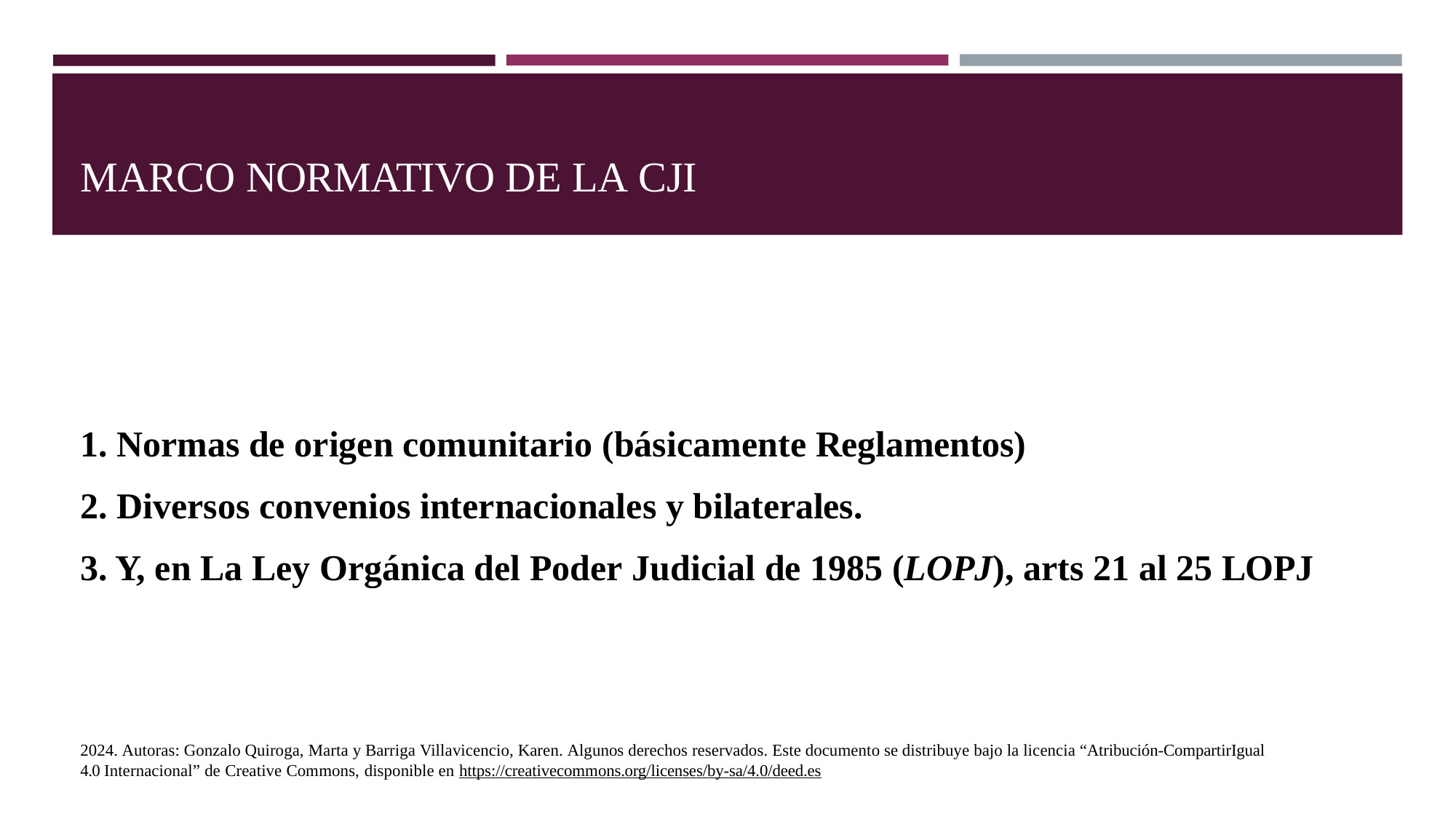

# MARCO NORMATIVO DE LA CJI
Normas de origen comunitario (básicamente Reglamentos)
Diversos convenios internacionales y bilaterales.
Y, en La Ley Orgánica del Poder Judicial de 1985 (LOPJ), arts 21 al 25 LOPJ
2024. Autoras: Gonzalo Quiroga, Marta y Barriga Villavicencio, Karen. Algunos derechos reservados. Este documento se distribuye bajo la licencia “Atribución-CompartirIgual 4.0 Internacional” de Creative Commons, disponible en https://creativecommons.org/licenses/by-sa/4.0/deed.es